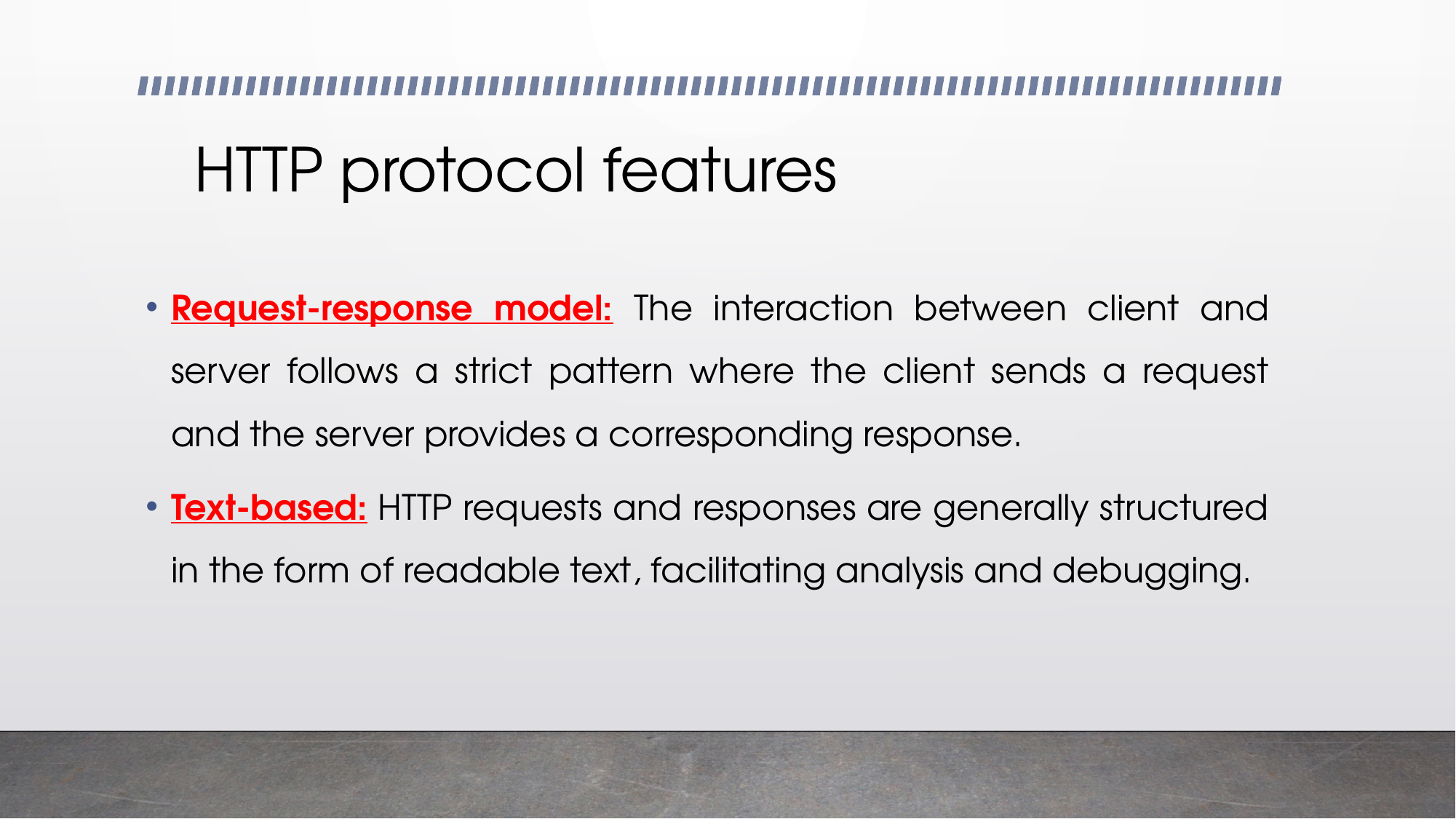

# HTTP protocol features
Request-response model: The interaction between client and server follows a strict pattern where the client sends a request and the server provides a corresponding response.
Text-based: HTTP requests and responses are generally structured in the form of readable text, facilitating analysis and debugging.